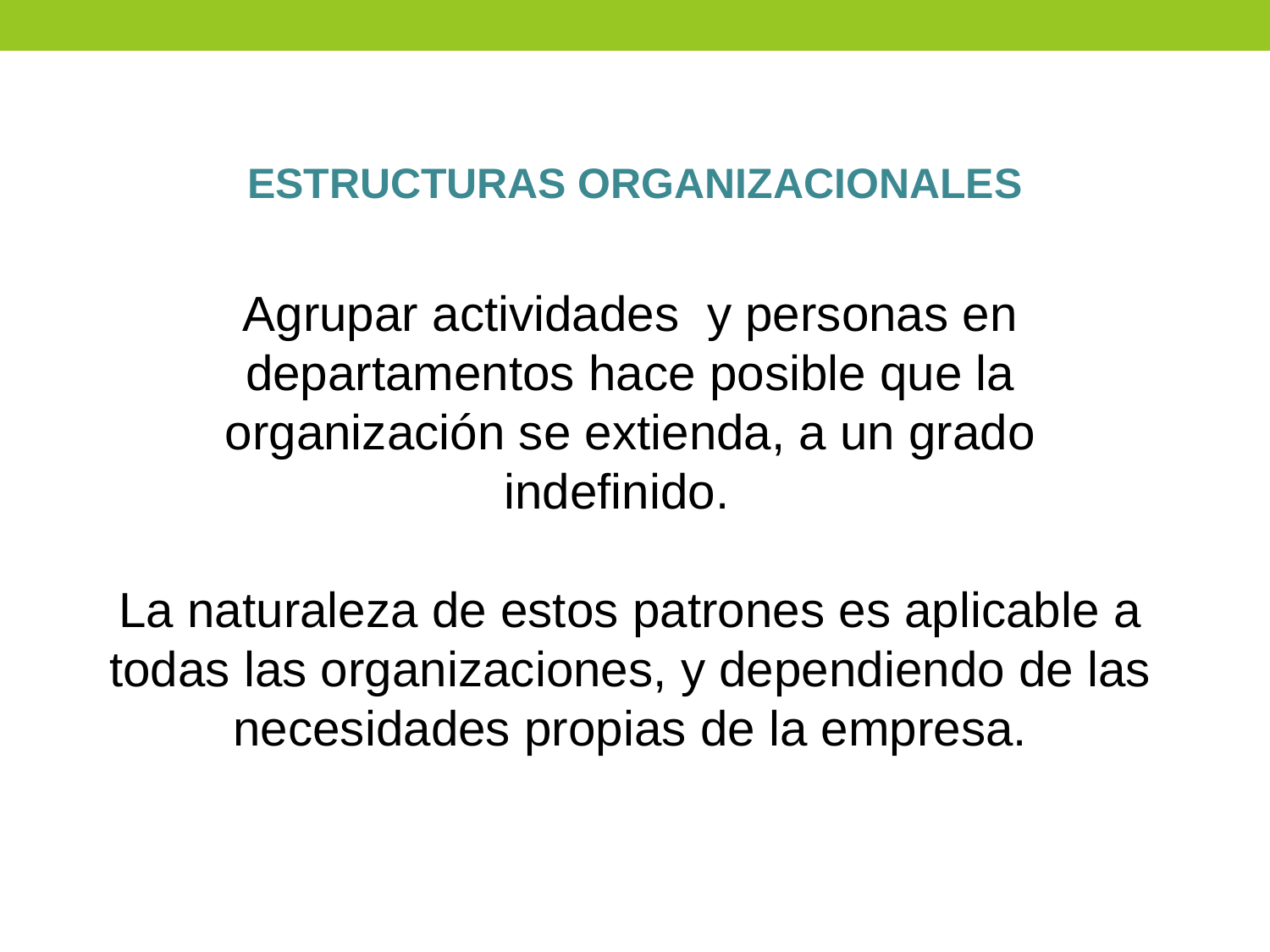

ESTRUCTURAS ORGANIZACIONALES
Agrupar actividades  y personas en departamentos hace posible que la organización se extienda, a un grado indefinido.

La naturaleza de estos patrones es aplicable a todas las organizaciones, y dependiendo de las necesidades propias de la empresa.